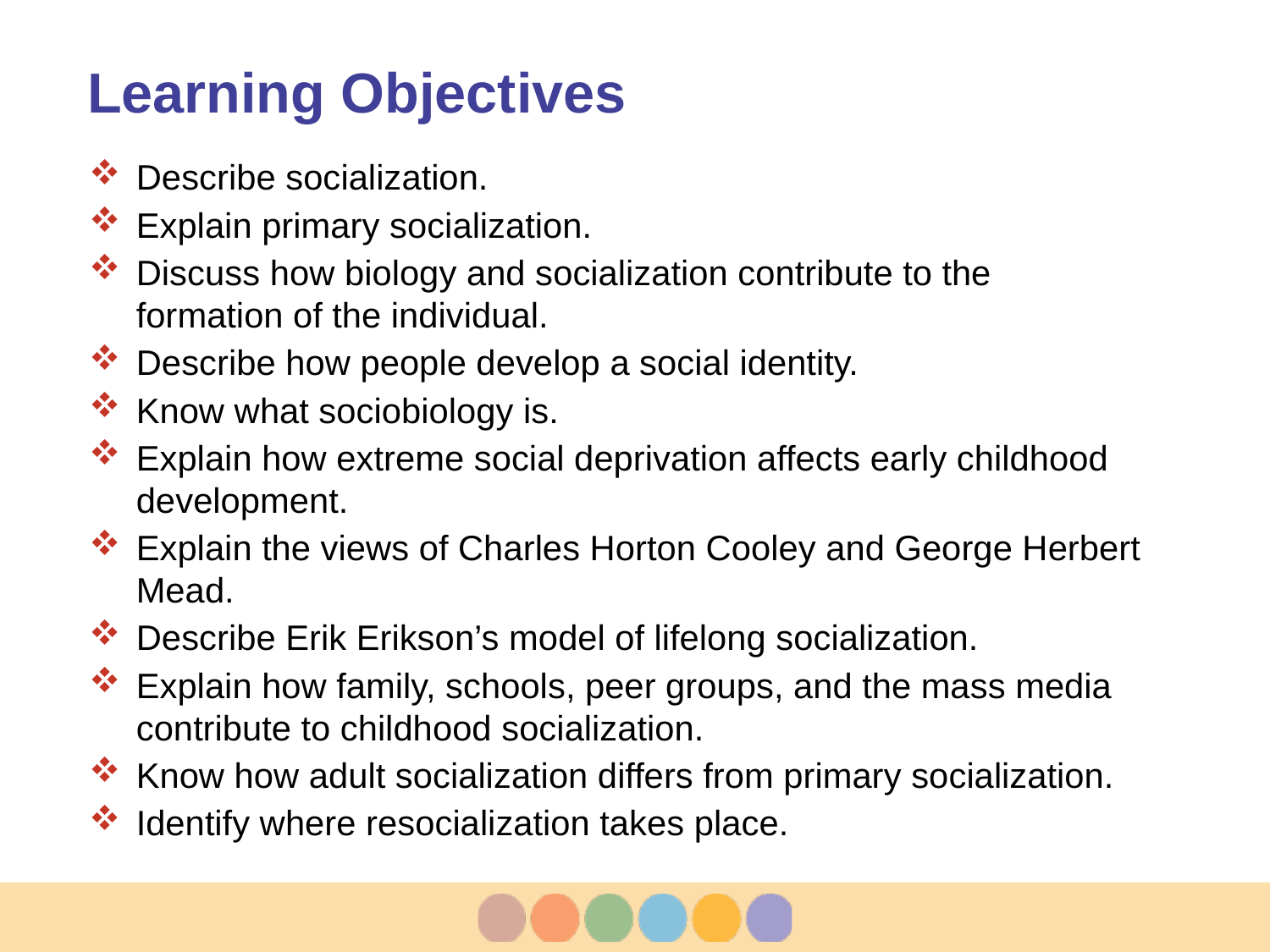

# Learning Objectives
Describe socialization.
Explain primary socialization.
Discuss how biology and socialization contribute to the formation of the individual.
Describe how people develop a social identity.
Know what sociobiology is.
Explain how extreme social deprivation affects early childhood development.
Explain the views of Charles Horton Cooley and George Herbert Mead.
Describe Erik Erikson’s model of lifelong socialization.
Explain how family, schools, peer groups, and the mass media contribute to childhood socialization.
Know how adult socialization differs from primary socialization.
Identify where resocialization takes place.